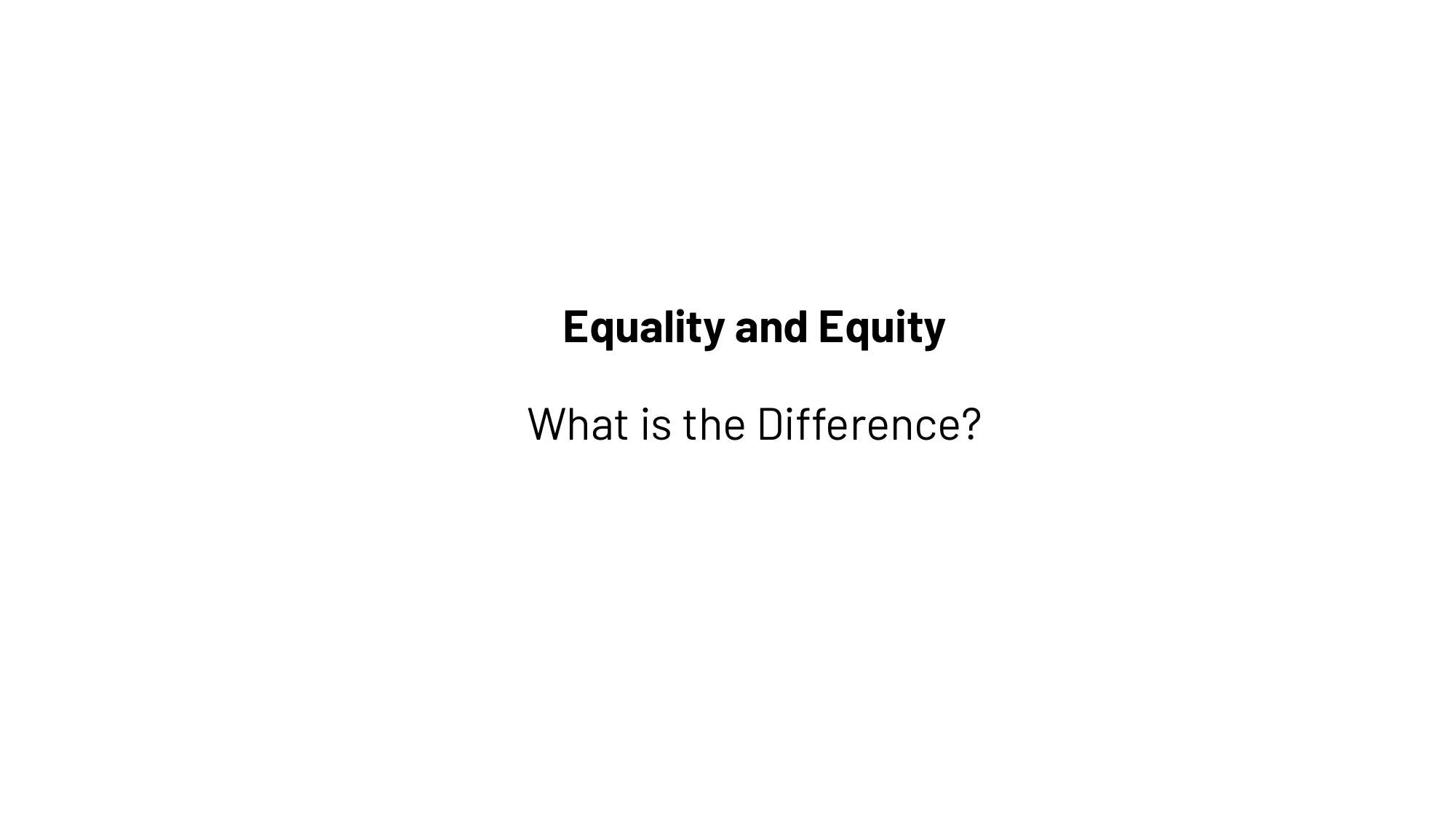

# Equality and Equity What is the Difference?